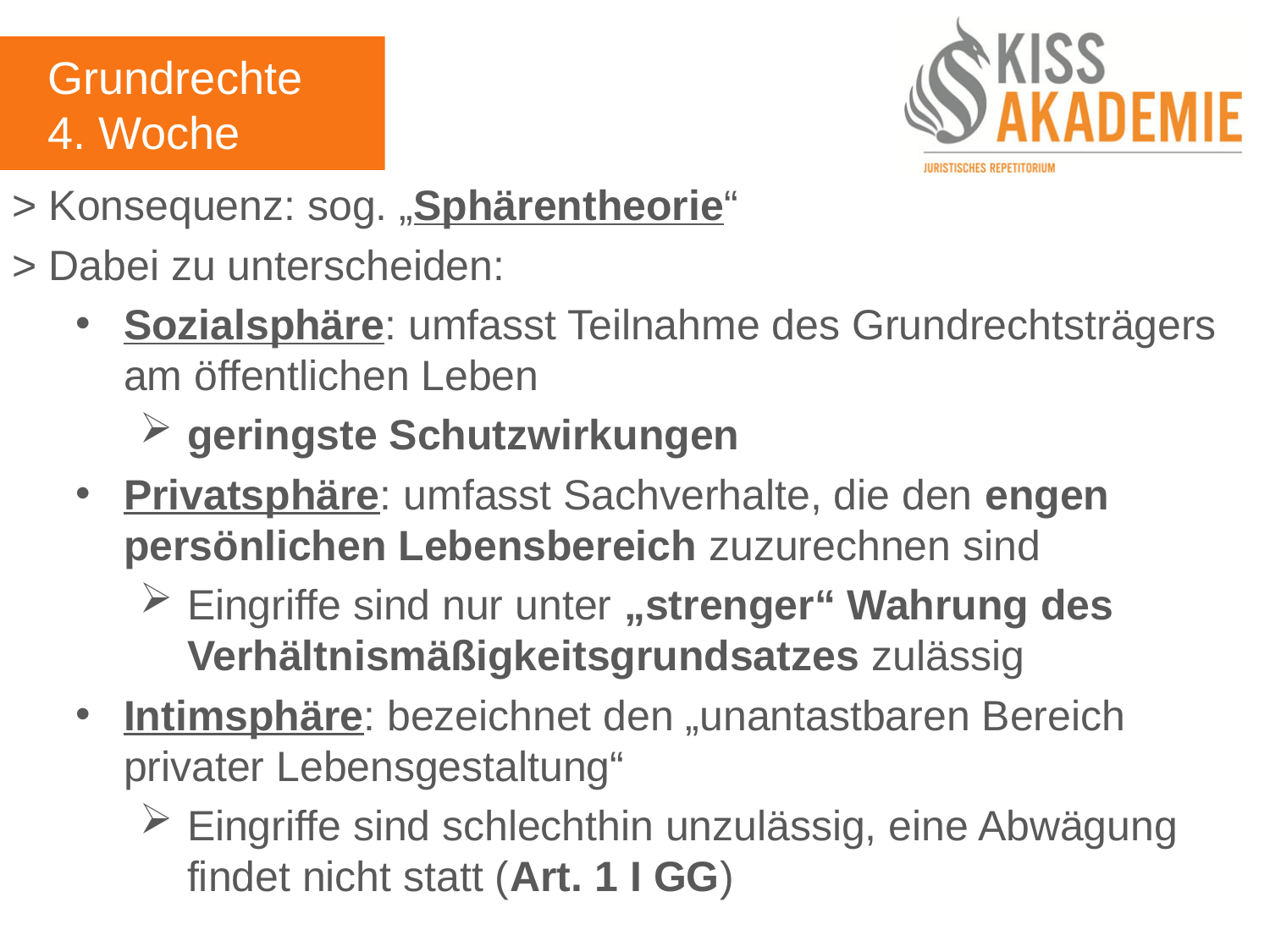

Grundrechte
4. Woche
> Konsequenz: sog. „Sphärentheorie“
> Dabei zu unterscheiden:
Sozialsphäre: umfasst Teilnahme des Grundrechtsträgers am öffentlichen Leben
geringste Schutzwirkungen
Privatsphäre: umfasst Sachverhalte, die den engen persönlichen Lebensbereich zuzurechnen sind
Eingriffe sind nur unter „strenger“ Wahrung des Verhältnismäßigkeitsgrundsatzes zulässig
Intimsphäre: bezeichnet den „unantastbaren Bereich privater Lebensgestaltung“
Eingriffe sind schlechthin unzulässig, eine Abwägung findet nicht statt (Art. 1 I GG)